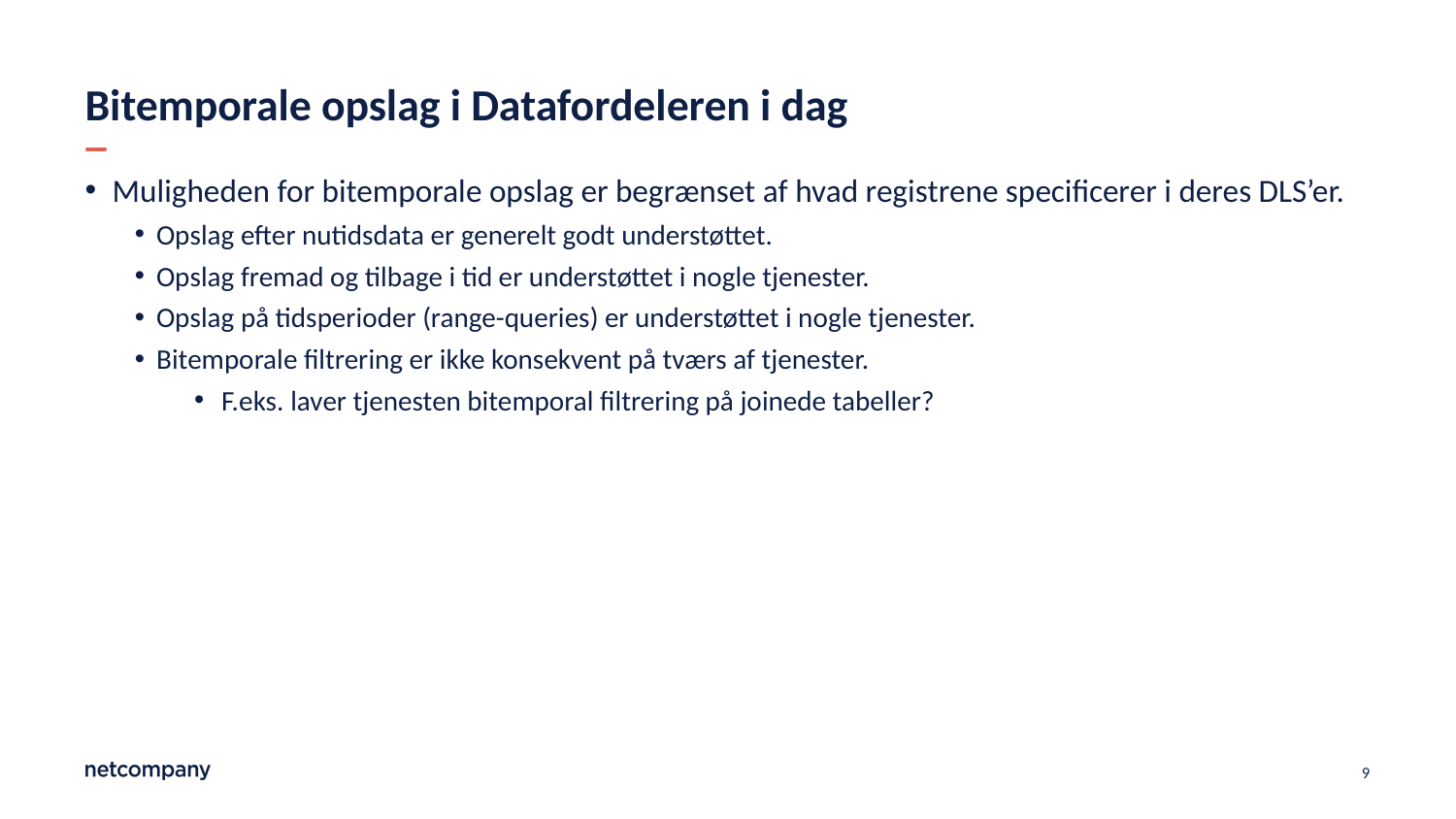

# Bitemporale opslag i Datafordeleren i dag
Muligheden for bitemporale opslag er begrænset af hvad registrene specificerer i deres DLS’er.
Opslag efter nutidsdata er generelt godt understøttet.
Opslag fremad og tilbage i tid er understøttet i nogle tjenester.
Opslag på tidsperioder (range-queries) er understøttet i nogle tjenester.
Bitemporale filtrering er ikke konsekvent på tværs af tjenester.
F.eks. laver tjenesten bitemporal filtrering på joinede tabeller?